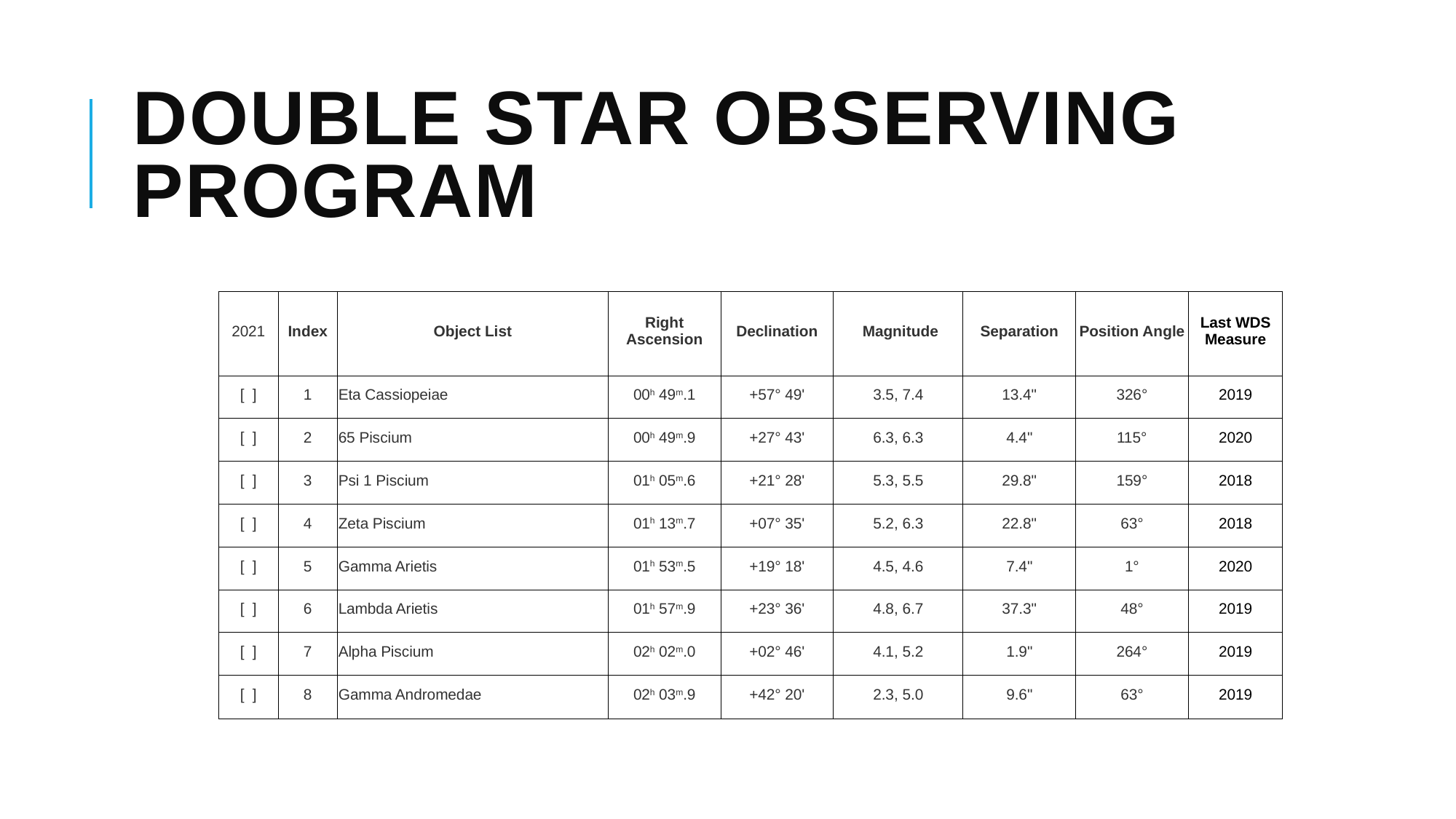

# Double Star Observing Program
| 2021 | Index | Object List | Right Ascension | Declination | Magnitude | Separation | Position Angle | Last WDS Measure |
| --- | --- | --- | --- | --- | --- | --- | --- | --- |
| [  ] | 1 | Eta Cassiopeiae | 00h 49m.1 | +57° 49' | 3.5, 7.4 | 13.4" | 326° | 2019 |
| [  ] | 2 | 65 Piscium | 00h 49m.9 | +27° 43' | 6.3, 6.3 | 4.4" | 115° | 2020 |
| [  ] | 3 | Psi 1 Piscium | 01h 05m.6 | +21° 28' | 5.3, 5.5 | 29.8" | 159° | 2018 |
| [  ] | 4 | Zeta Piscium | 01h 13m.7 | +07° 35' | 5.2, 6.3 | 22.8" | 63° | 2018 |
| [  ] | 5 | Gamma Arietis | 01h 53m.5 | +19° 18' | 4.5, 4.6 | 7.4" | 1° | 2020 |
| [  ] | 6 | Lambda Arietis | 01h 57m.9 | +23° 36' | 4.8, 6.7 | 37.3" | 48° | 2019 |
| [  ] | 7 | Alpha Piscium | 02h 02m.0 | +02° 46' | 4.1, 5.2 | 1.9" | 264° | 2019 |
| [  ] | 8 | Gamma Andromedae | 02h 03m.9 | +42° 20' | 2.3, 5.0 | 9.6" | 63° | 2019 |